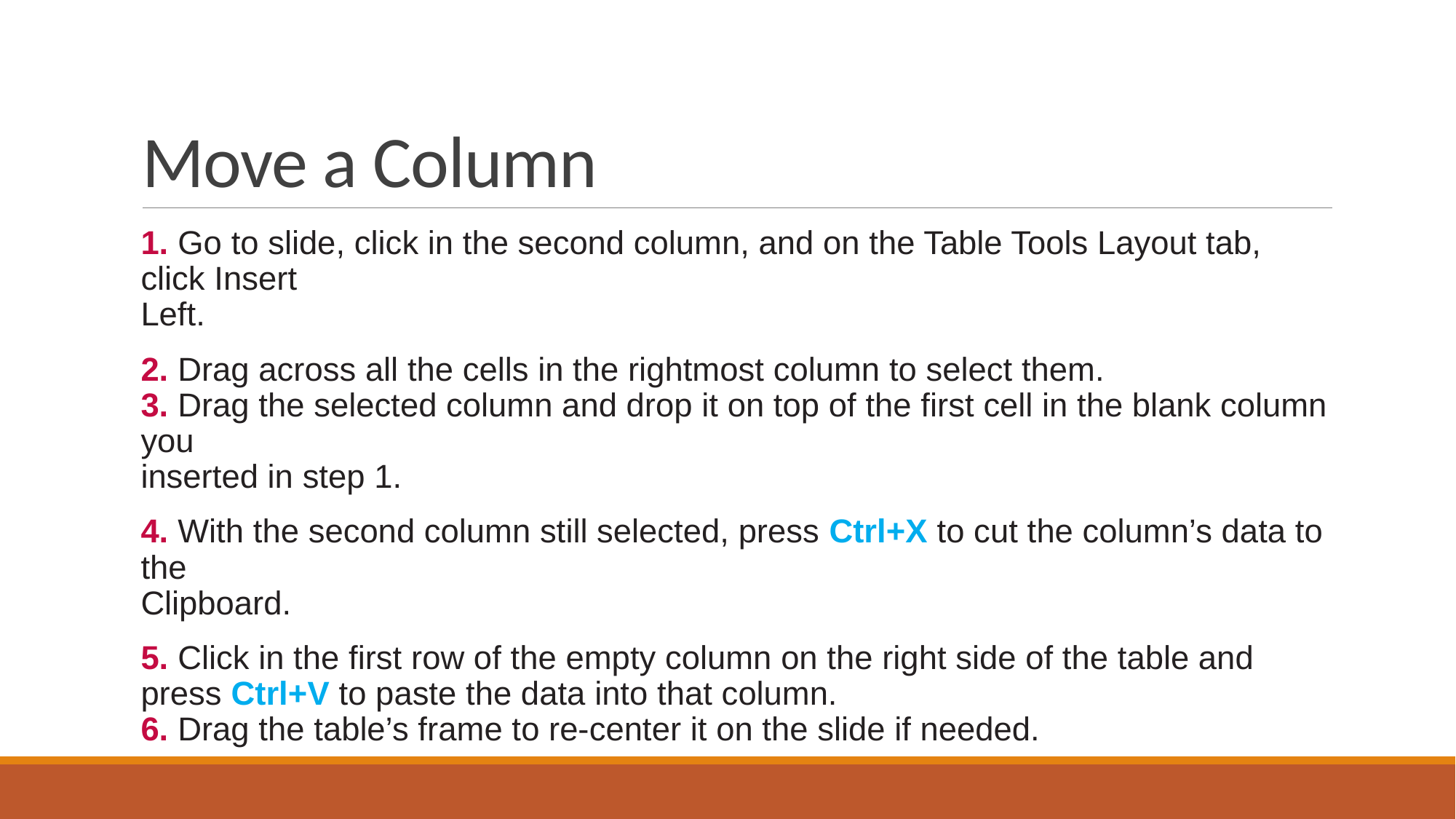

# Move a Column
1. Go to slide, click in the second column, and on the Table Tools Layout tab, click Insert
Left.
2. Drag across all the cells in the rightmost column to select them.
3. Drag the selected column and drop it on top of the first cell in the blank column you
inserted in step 1.
4. With the second column still selected, press Ctrl+X to cut the column’s data to the
Clipboard.
5. Click in the first row of the empty column on the right side of the table and press Ctrl+V to paste the data into that column.
6. Drag the table’s frame to re-center it on the slide if needed.